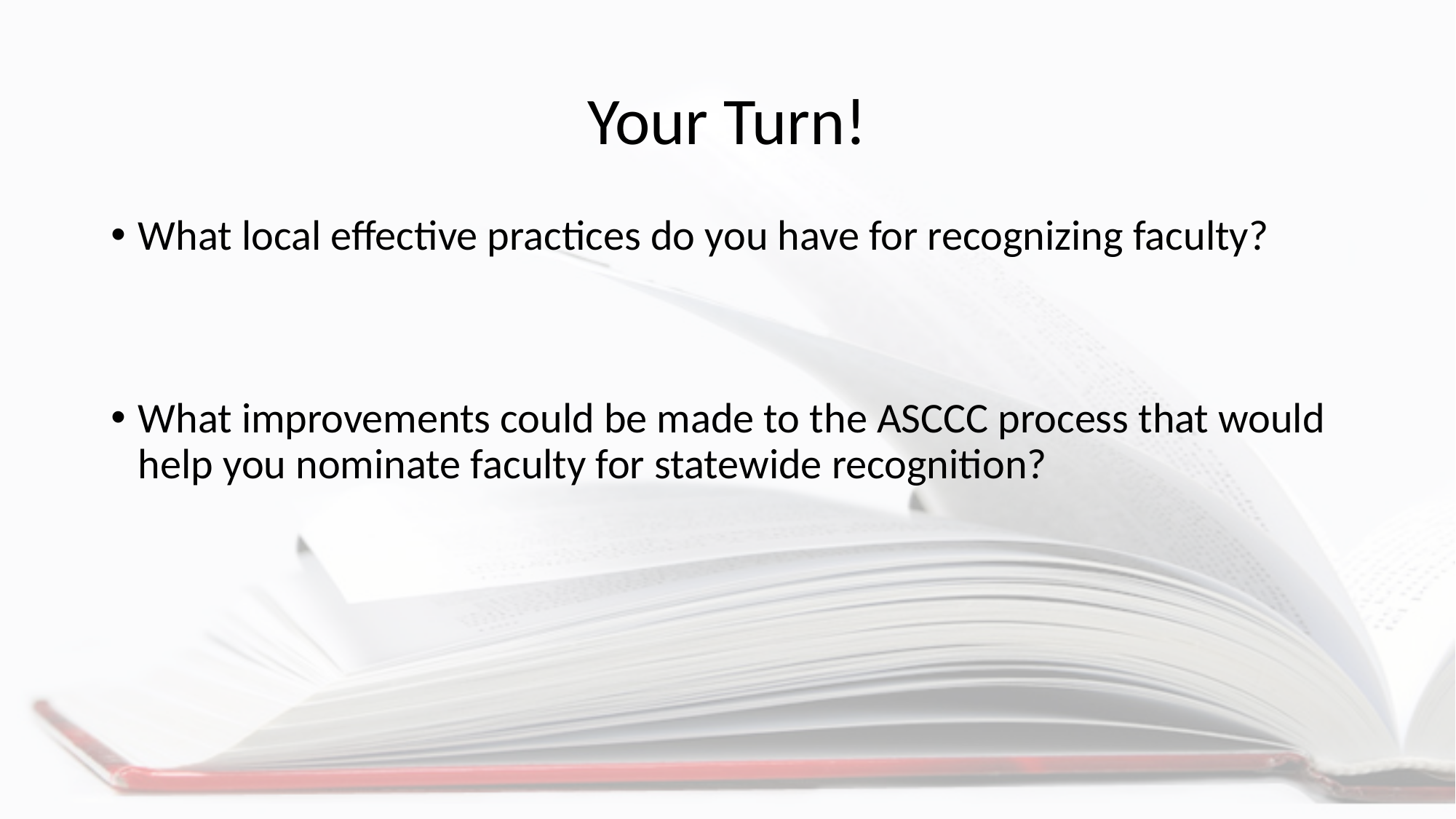

# Your Turn!
What local effective practices do you have for recognizing faculty?

What improvements could be made to the ASCCC process that would help you nominate faculty for statewide recognition?